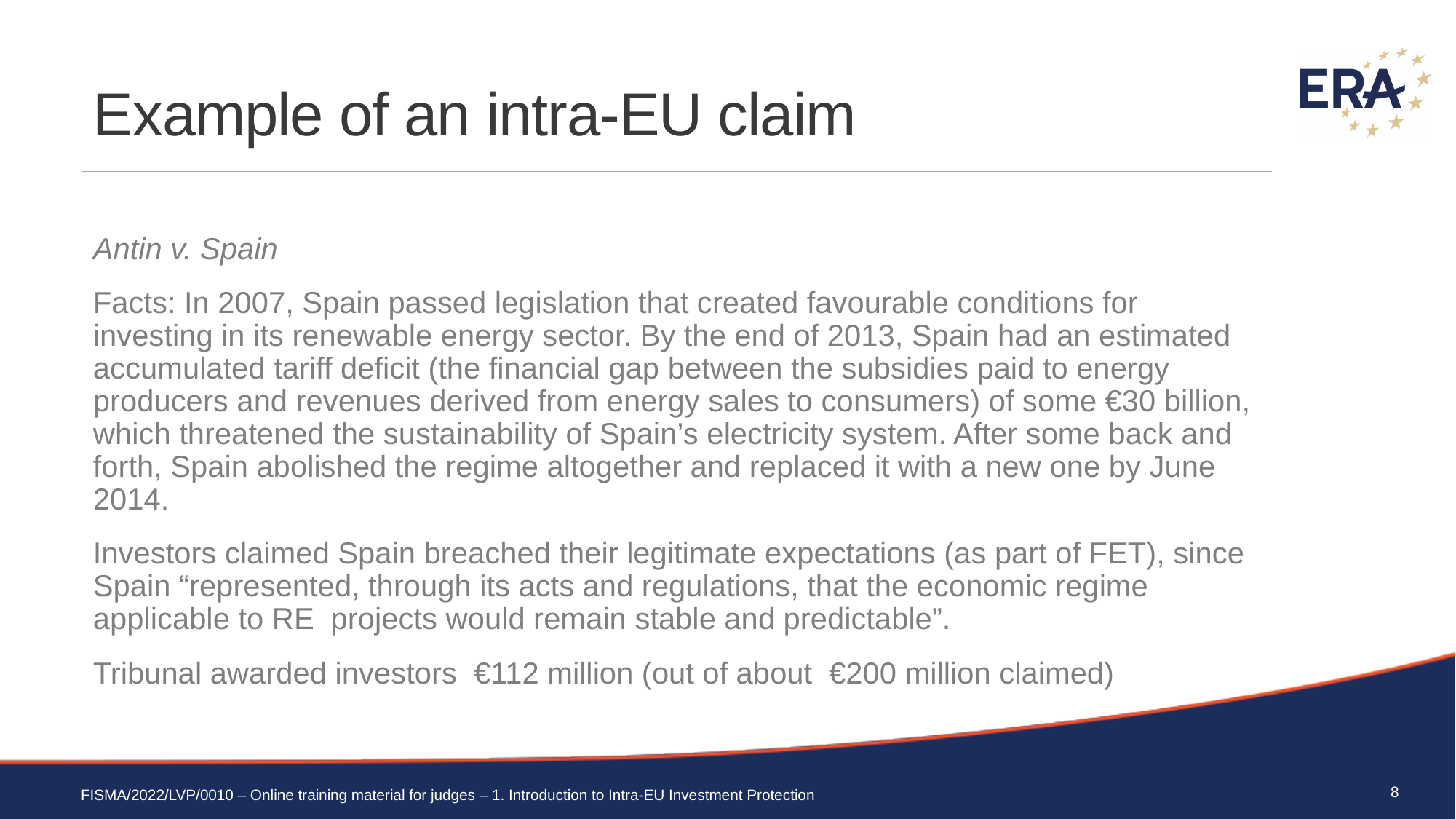

# Example of an intra-EU claim
Antin v. Spain
Facts: In 2007, Spain passed legislation that created favourable conditions for investing in its renewable energy sector. By the end of 2013, Spain had an estimated accumulated tariff deficit (the financial gap between the subsidies paid to energy producers and revenues derived from energy sales to consumers) of some €30 billion, which threatened the sustainability of Spain’s electricity system. After some back and forth, Spain abolished the regime altogether and replaced it with a new one by June 2014.
Investors claimed Spain breached their legitimate expectations (as part of FET), since Spain “represented, through its acts and regulations, that the economic regime applicable to RE  projects would remain stable and predictable”.
Tribunal awarded investors  €112 million (out of about  €200 million claimed)
8
FISMA/2022/LVP/0010 – Online training material for judges – 1. Introduction to Intra-EU Investment Protection